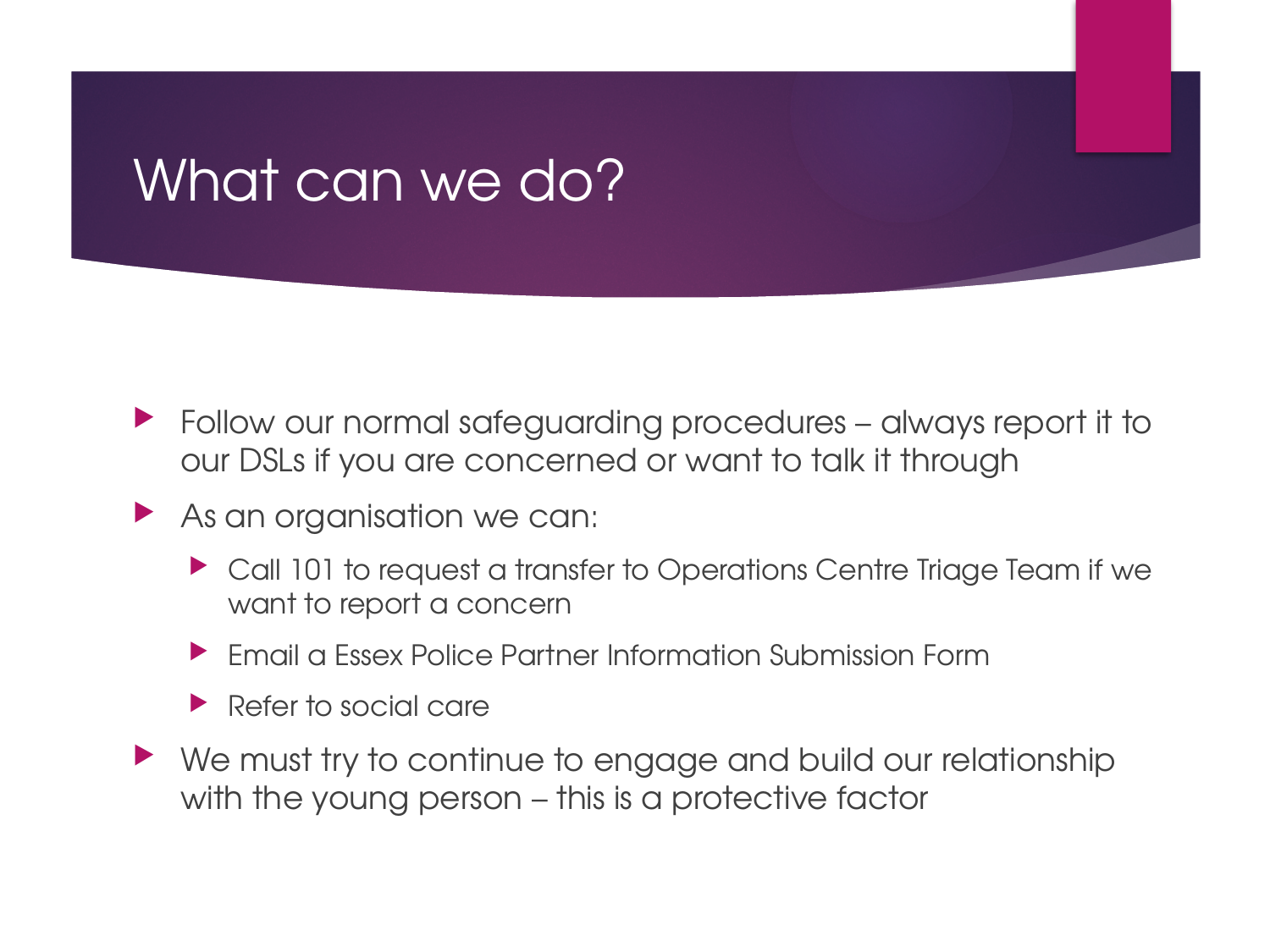

# What can we do?
Follow our normal safeguarding procedures – always report it to our DSLs if you are concerned or want to talk it through
As an organisation we can:
Call 101 to request a transfer to Operations Centre Triage Team if we want to report a concern
Email a Essex Police Partner Information Submission Form
Refer to social care
We must try to continue to engage and build our relationship with the young person – this is a protective factor